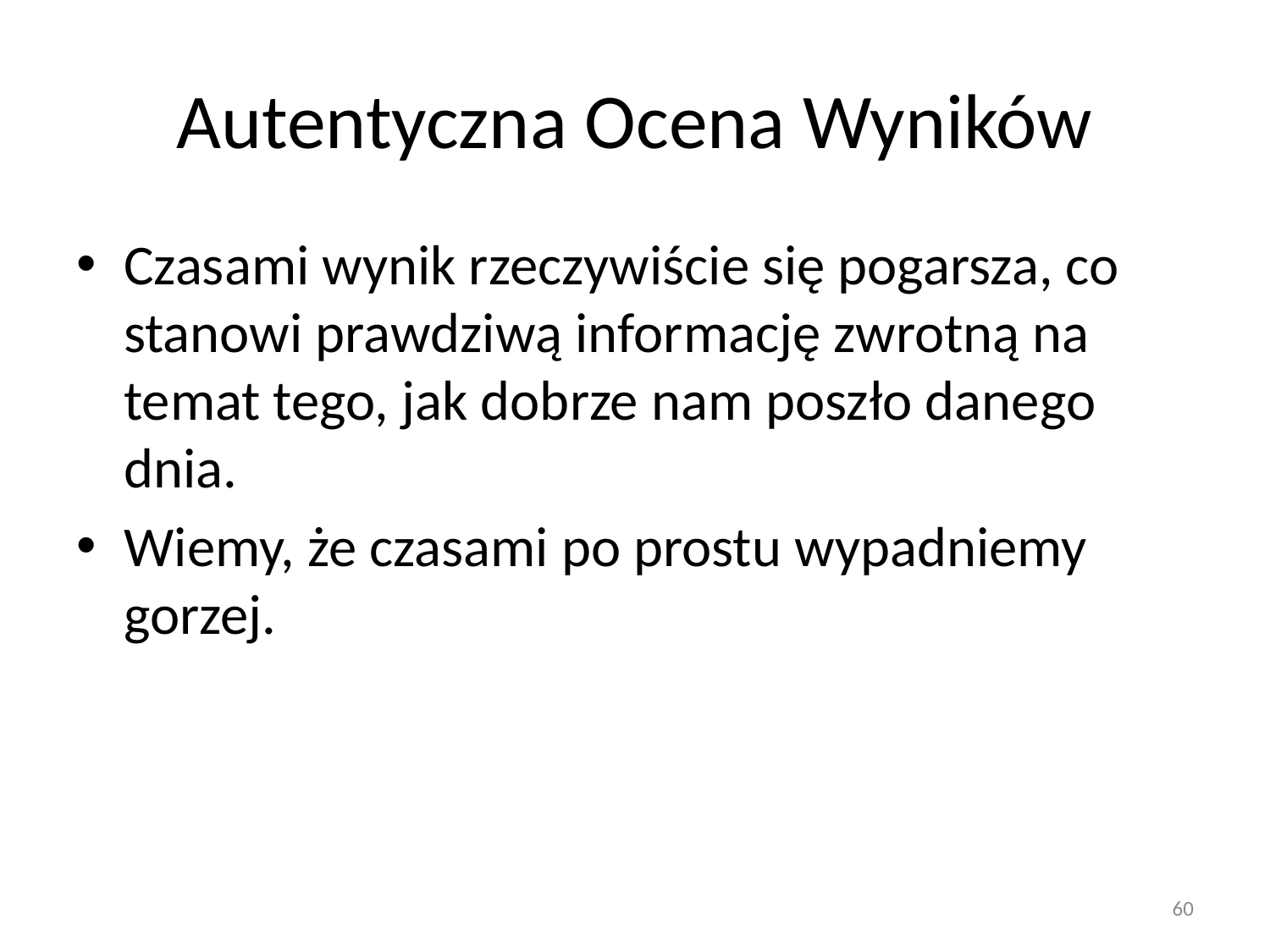

# Autentyczna Ocena Wyników
Czasami wynik rzeczywiście się pogarsza, co stanowi prawdziwą informację zwrotną na temat tego, jak dobrze nam poszło danego dnia.
Wiemy, że czasami po prostu wypadniemy gorzej.
60